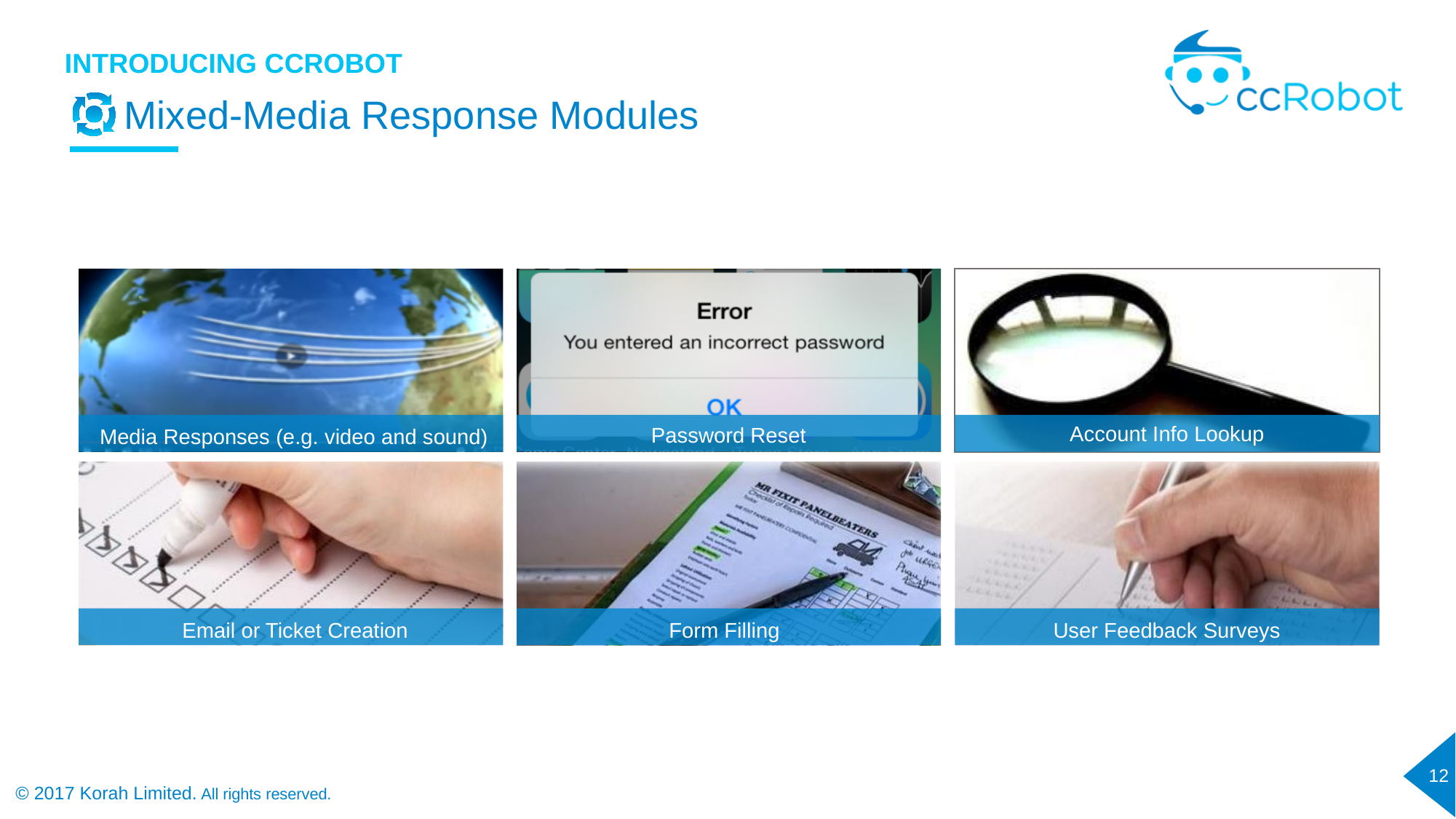

INTRODUCING CCROBOT
Mixed-Media Response Modules

Account Info Lookup
Password Reset
Media Responses (e.g. video and sound)

Form Filling
Email or Ticket Creation
User Feedback Surveys